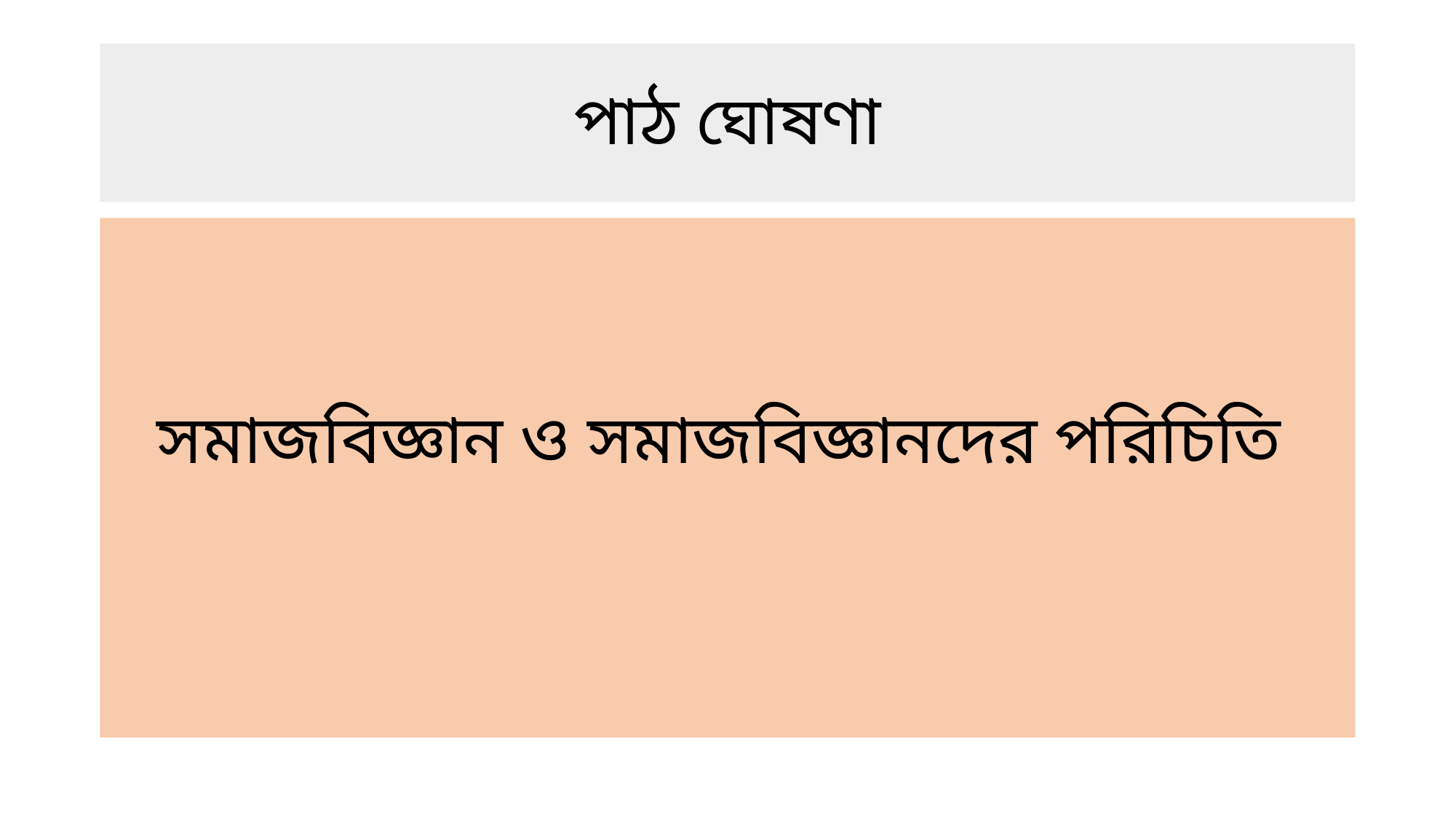

# পাঠ ঘোষণা

সমাজবিজ্ঞান ও সমাজবিজ্ঞানদের পরিচিতি